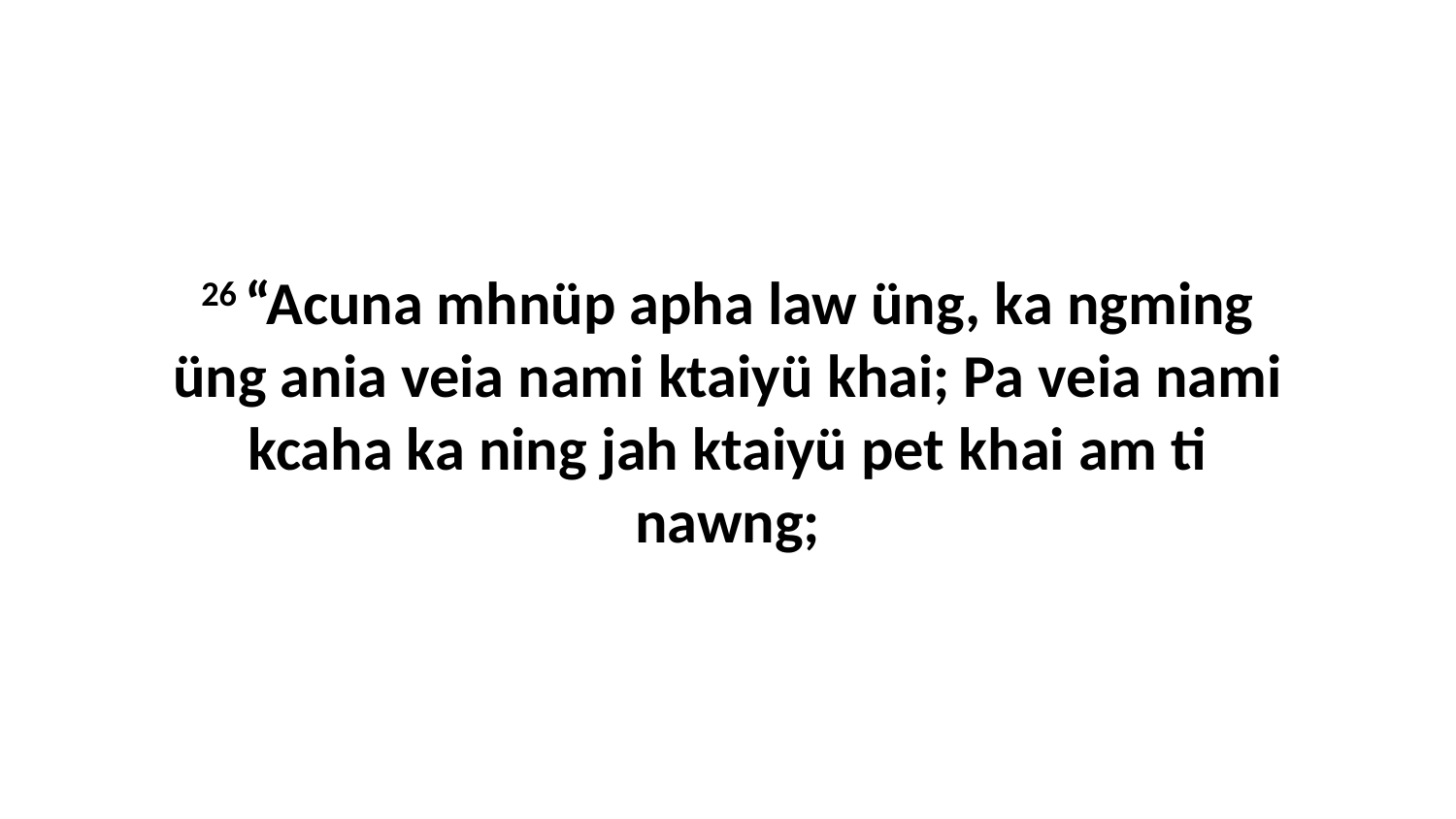

26 “Acuna mhnüp apha law üng, ka ngming üng ania veia nami ktaiyü khai; Pa veia nami kcaha ka ning jah ktaiyü pet khai am ti nawng;